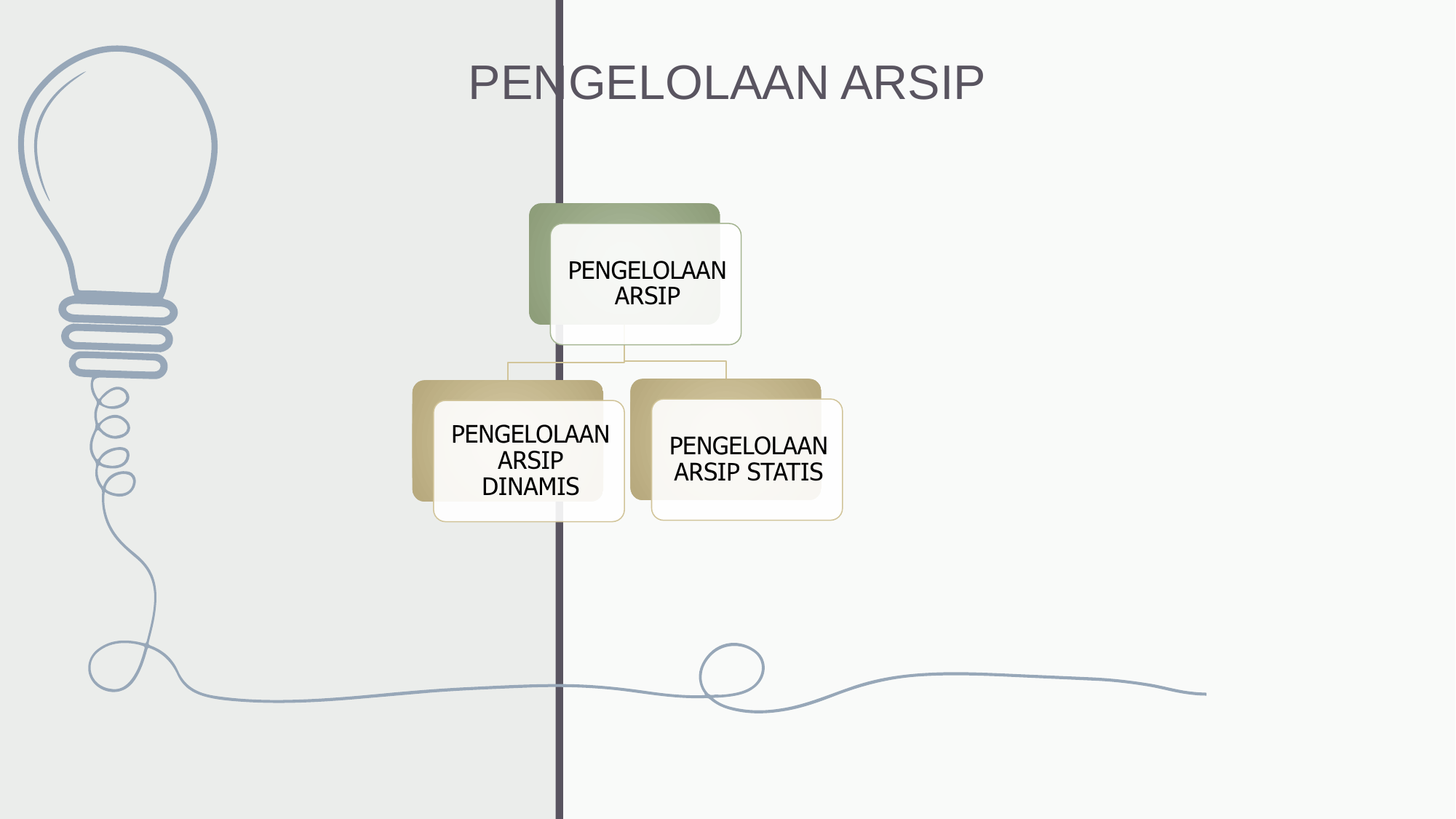

PENGELOLAAN ARSIP
PENGELOLAAN ARSIP
PENGELOLAAN ARSIP DINAMIS
PENGELOLAAN ARSIP STATIS